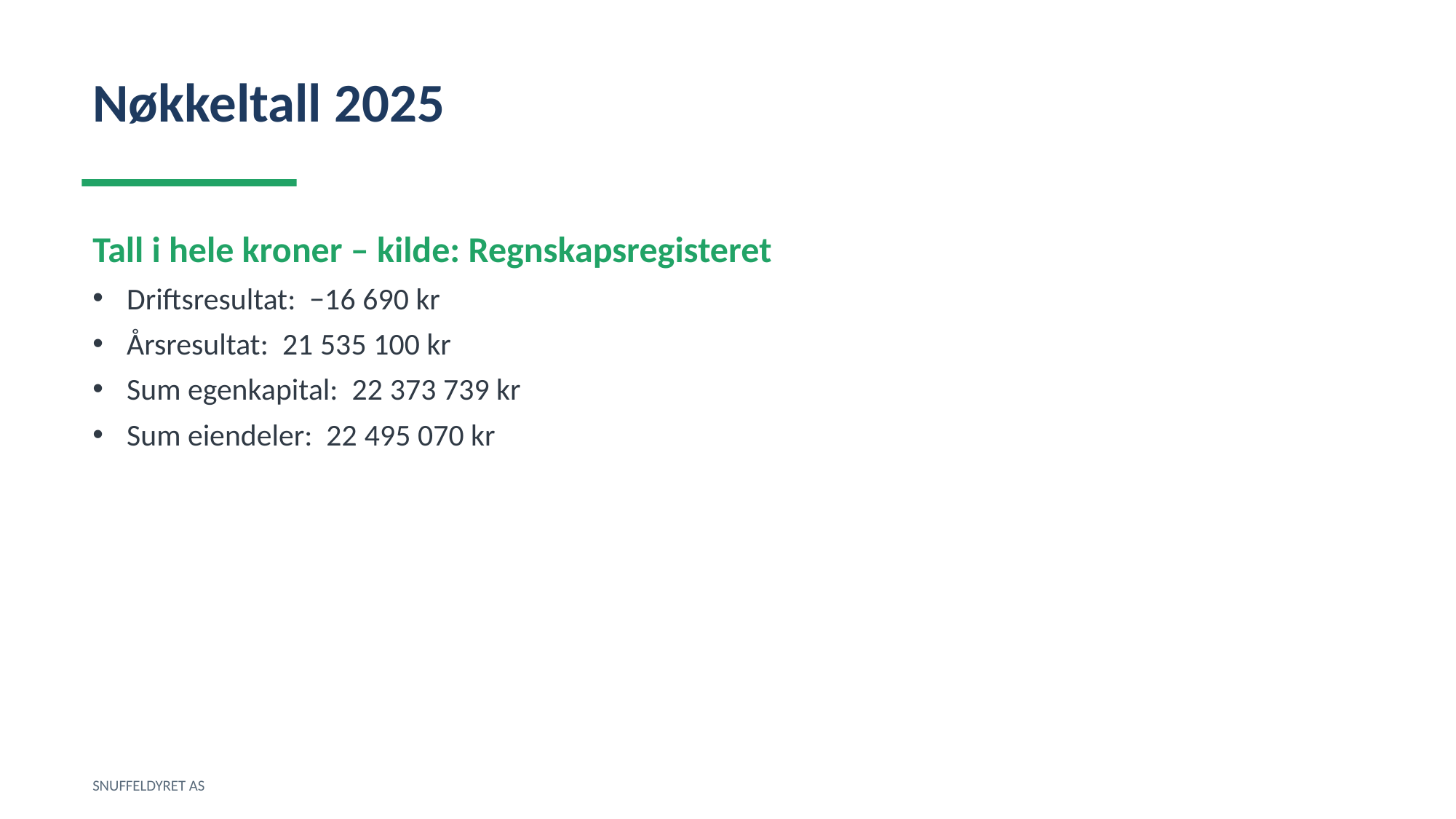

Nøkkeltall 2025

Tall i hele kroner – kilde: Regnskapsregisteret
Driftsresultat:  −16 690 kr
Årsresultat:  21 535 100 kr
Sum egenkapital:  22 373 739 kr
Sum eiendeler:  22 495 070 kr
SNUFFELDYRET AS